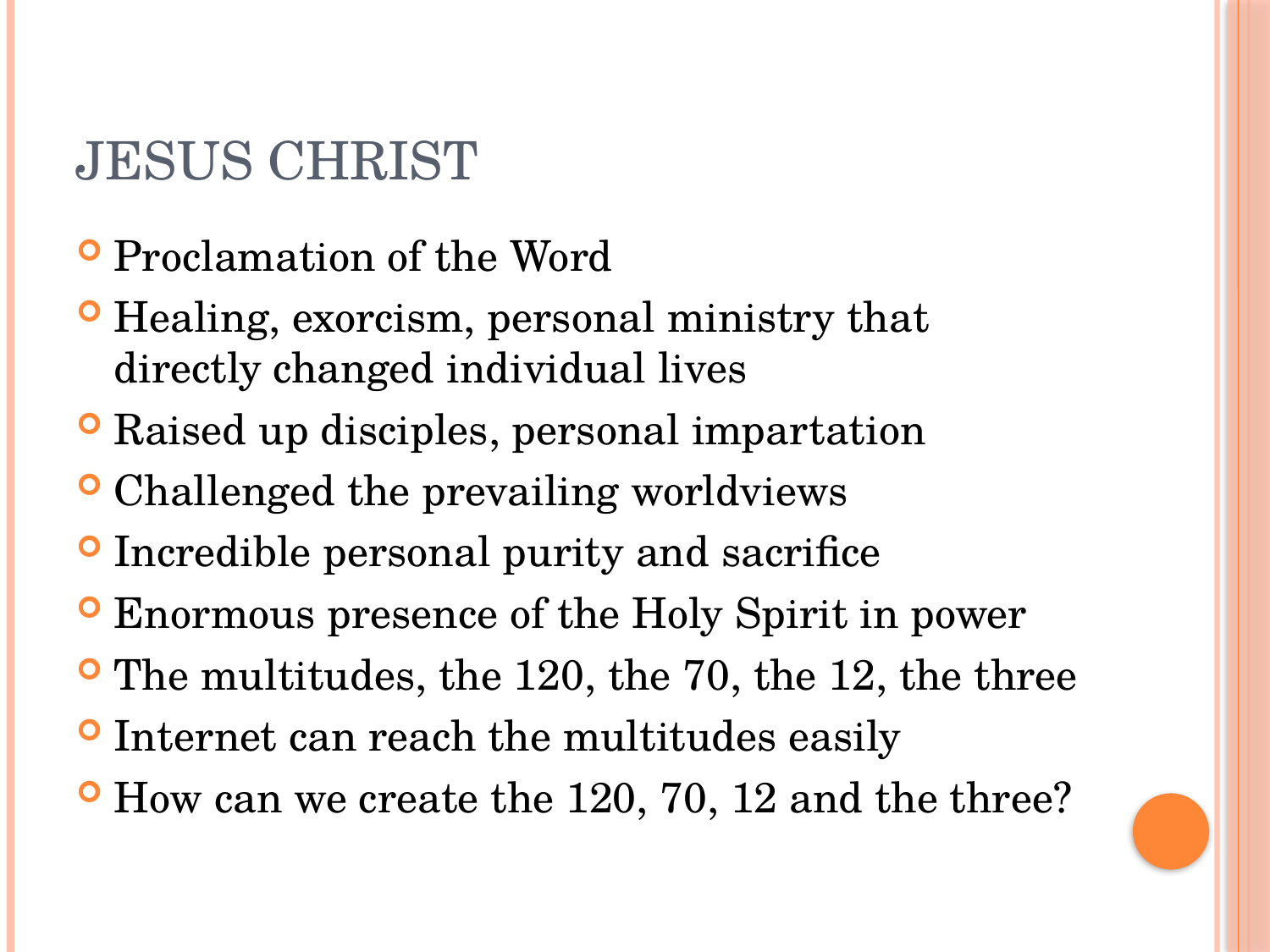

# Jesus Christ
Proclamation of the Word
Healing, exorcism, personal ministry that directly changed individual lives
Raised up disciples, personal impartation
Challenged the prevailing worldviews
Incredible personal purity and sacrifice
Enormous presence of the Holy Spirit in power
The multitudes, the 120, the 70, the 12, the three
Internet can reach the multitudes easily
How can we create the 120, 70, 12 and the three?